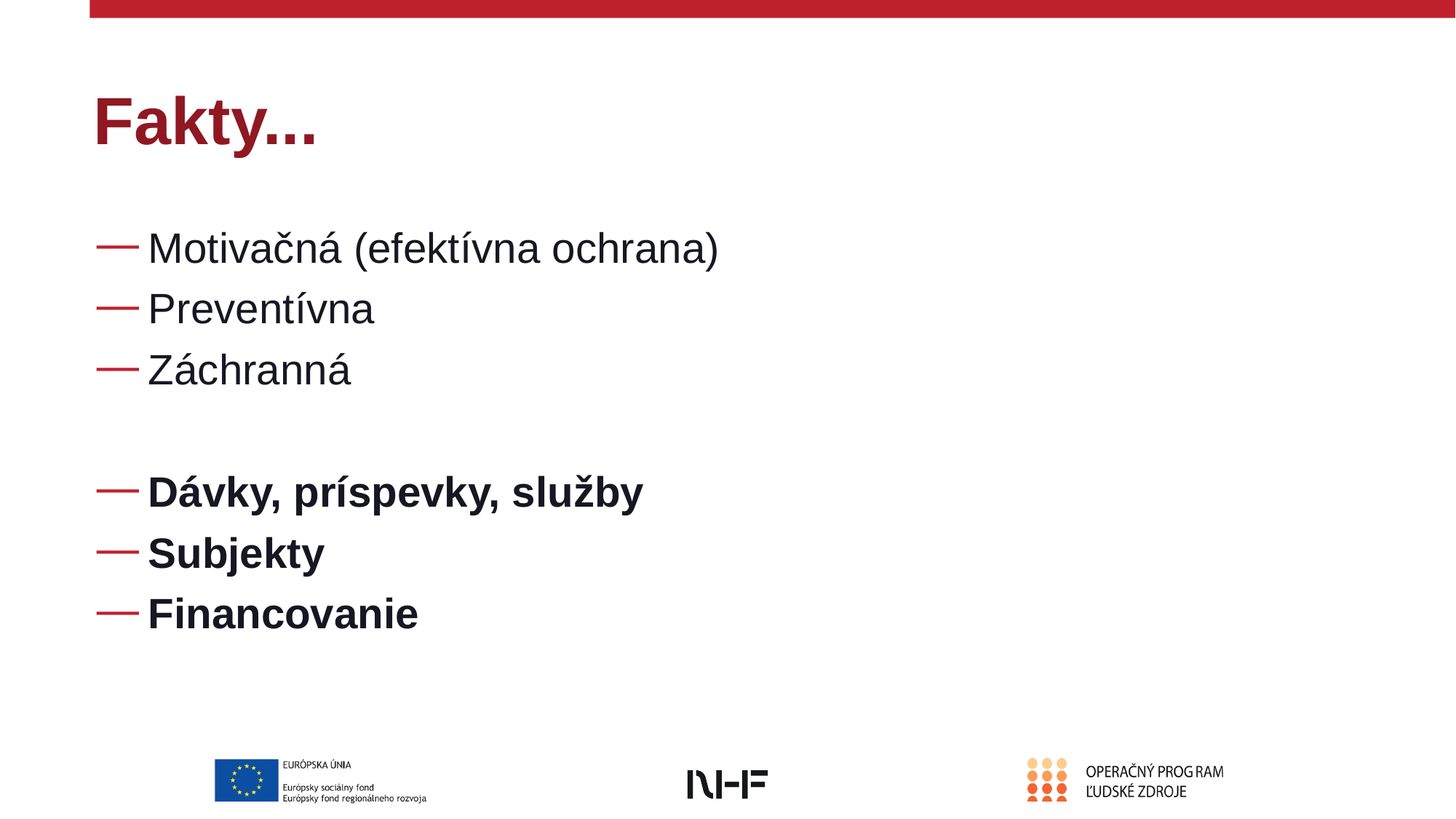

# Fakty...
Motivačná (efektívna ochrana)
Preventívna
Záchranná

Dávky, príspevky, služby
Subjekty
Financovanie